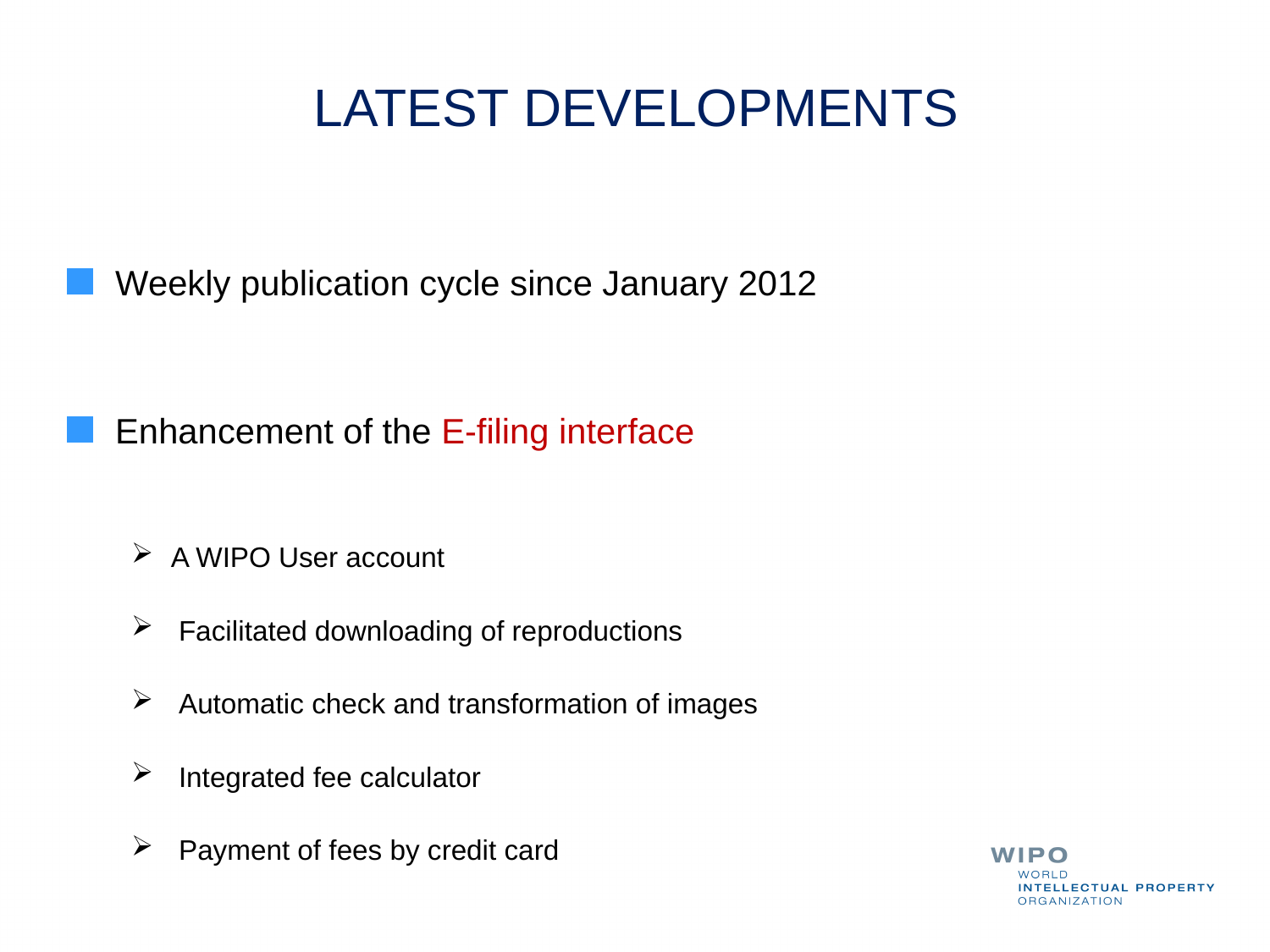

# LATEST DEVELOPMENTS

Weekly publication cycle since January 2012

Enhancement of the E-filing interface

A WIPO User account
 Facilitated downloading of reproductions
 Automatic check and transformation of images
 Integrated fee calculator
 Payment of fees by credit card